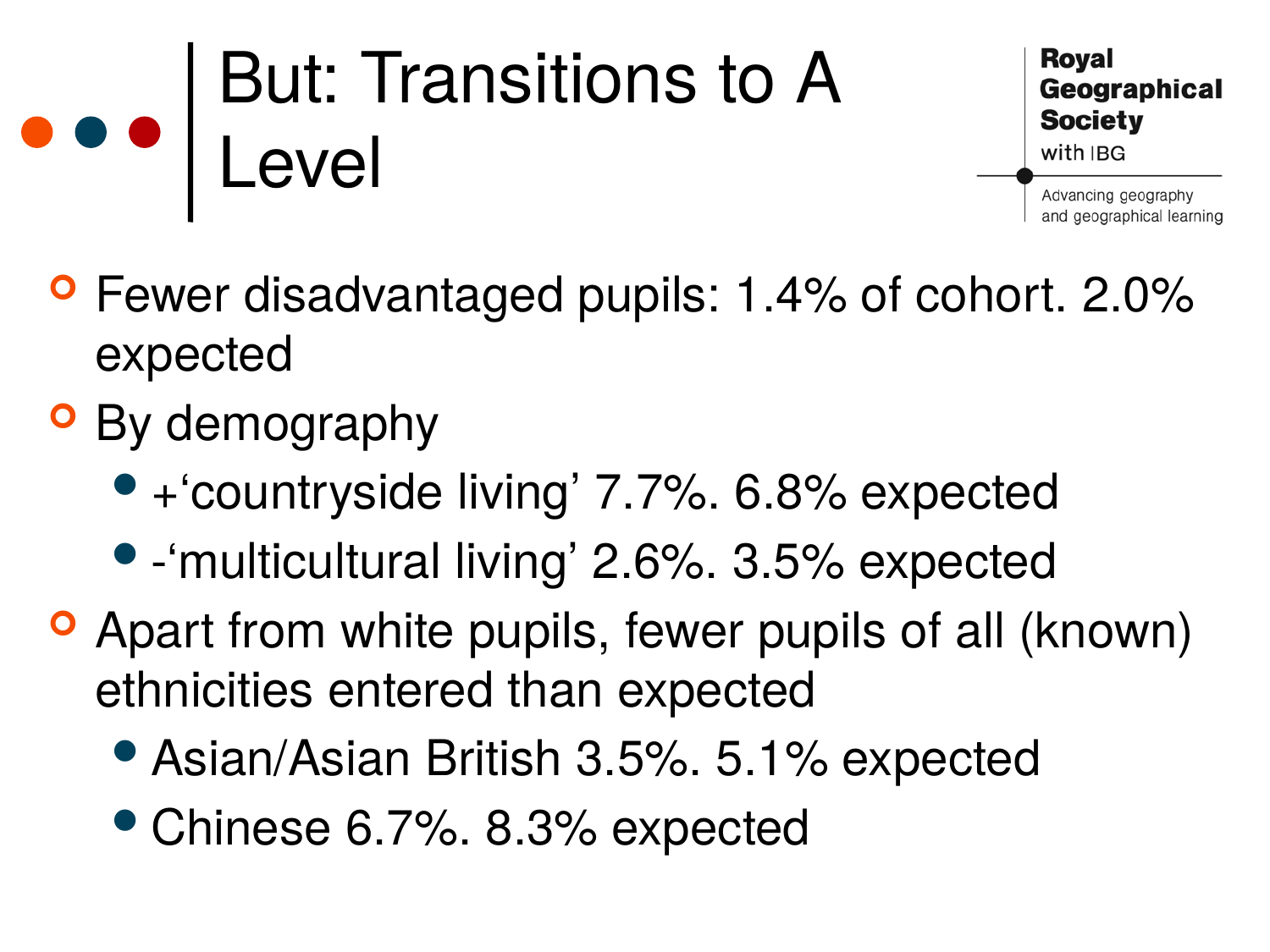

# But: Transitions to A Level
Fewer disadvantaged pupils: 1.4% of cohort. 2.0% expected
By demography
+‘countryside living’ 7.7%. 6.8% expected
-‘multicultural living’ 2.6%. 3.5% expected
Apart from white pupils, fewer pupils of all (known) ethnicities entered than expected
Asian/Asian British 3.5%. 5.1% expected
Chinese 6.7%. 8.3% expected